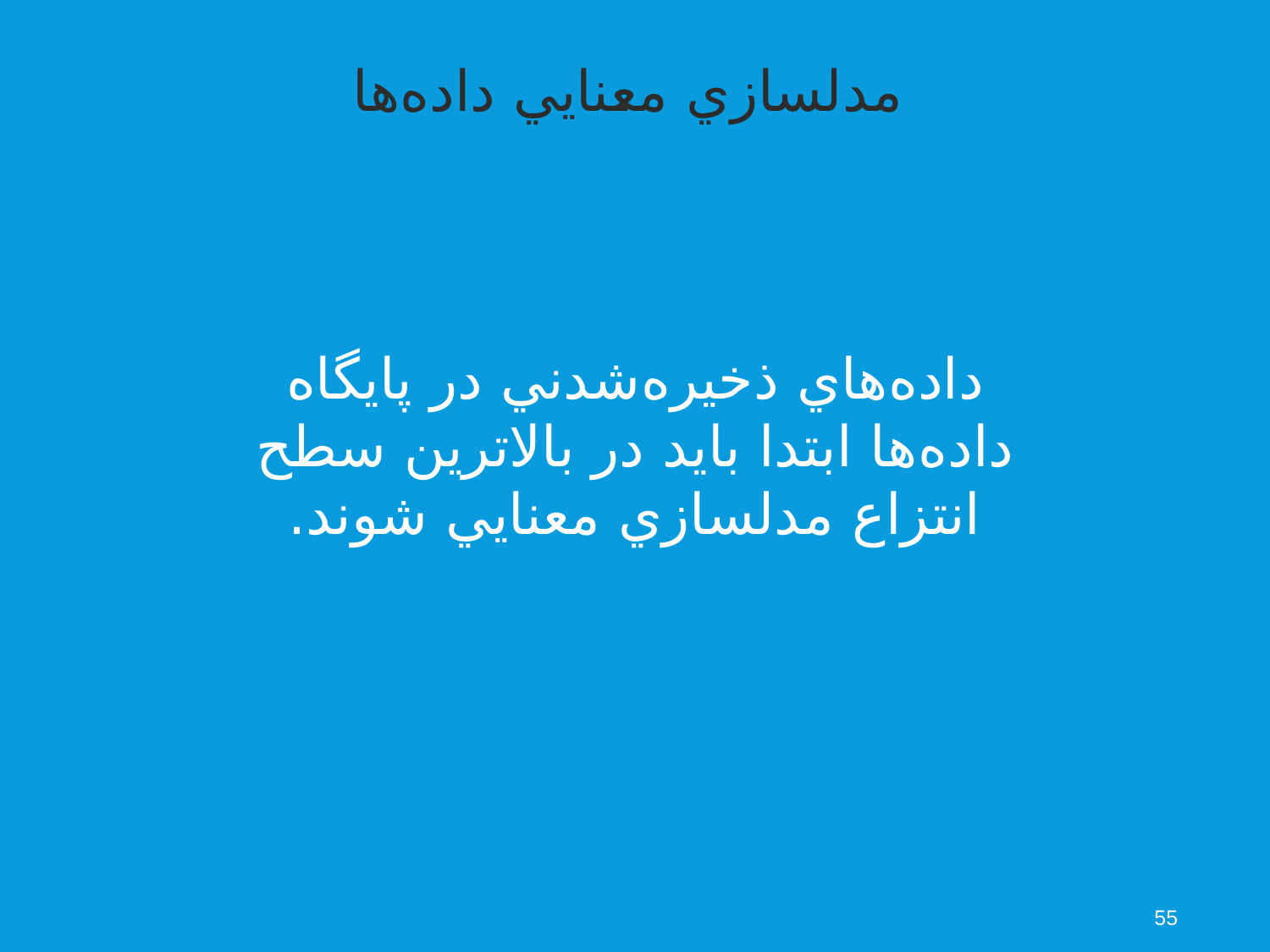

مدلسازي معنايي داده‌ها
داده‌هاي ذخيره‌شدني در پايگاه داده‌ها ابتدا بايد در بالاترين سطح انتزاع مدلسازي معنايي شوند.
55